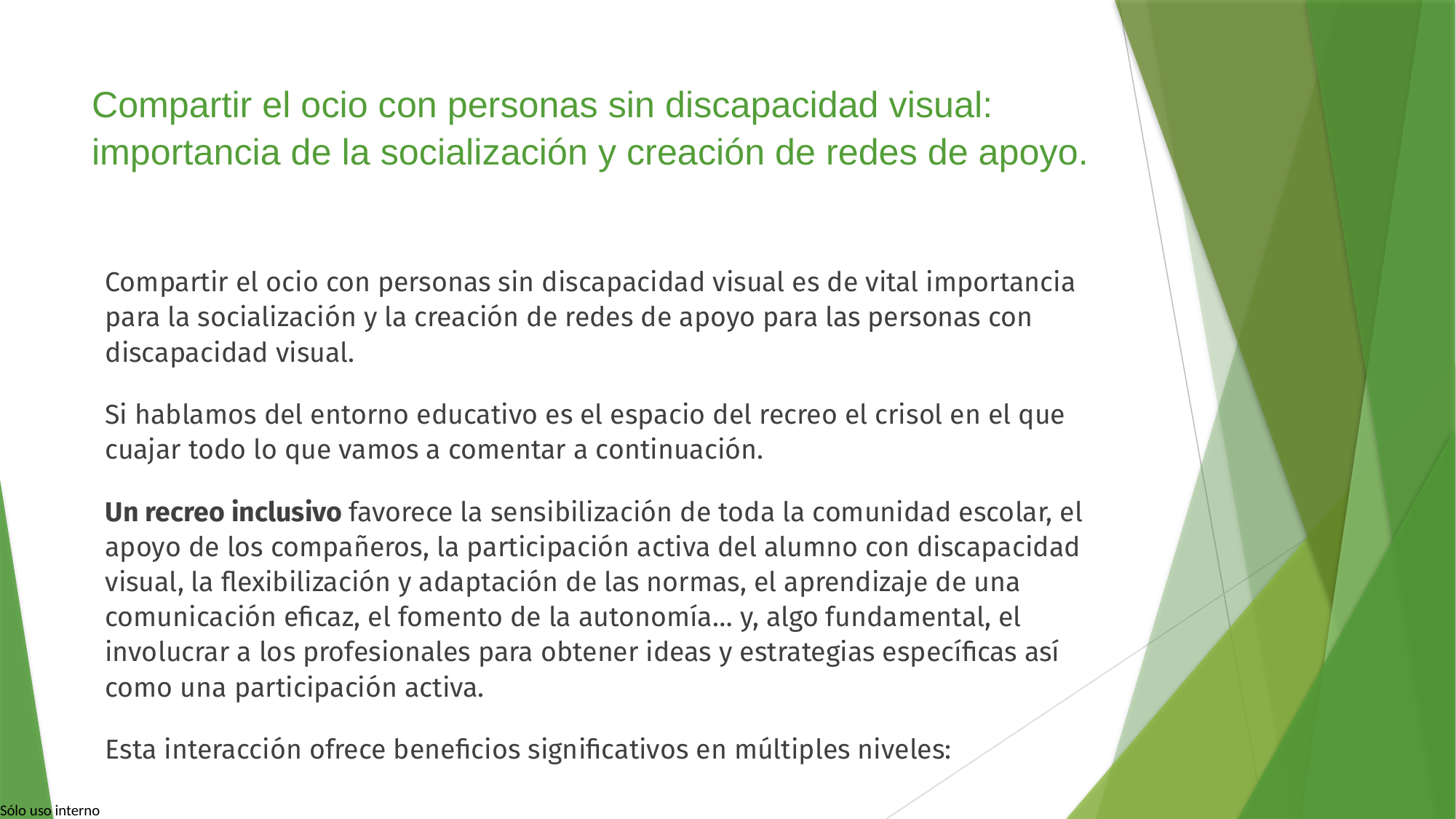

# Compartir el ocio con personas sin discapacidad visual: importancia de la socialización y creación de redes de apoyo.
Compartir el ocio con personas sin discapacidad visual es de vital importancia para la socialización y la creación de redes de apoyo para las personas con discapacidad visual.
Si hablamos del entorno educativo es el espacio del recreo el crisol en el que cuajar todo lo que vamos a comentar a continuación.
Un recreo inclusivo favorece la sensibilización de toda la comunidad escolar, el apoyo de los compañeros, la participación activa del alumno con discapacidad visual, la flexibilización y adaptación de las normas, el aprendizaje de una comunicación eficaz, el fomento de la autonomía… y, algo fundamental, el involucrar a los profesionales para obtener ideas y estrategias específicas así como una participación activa.
Esta interacción ofrece beneficios significativos en múltiples niveles: